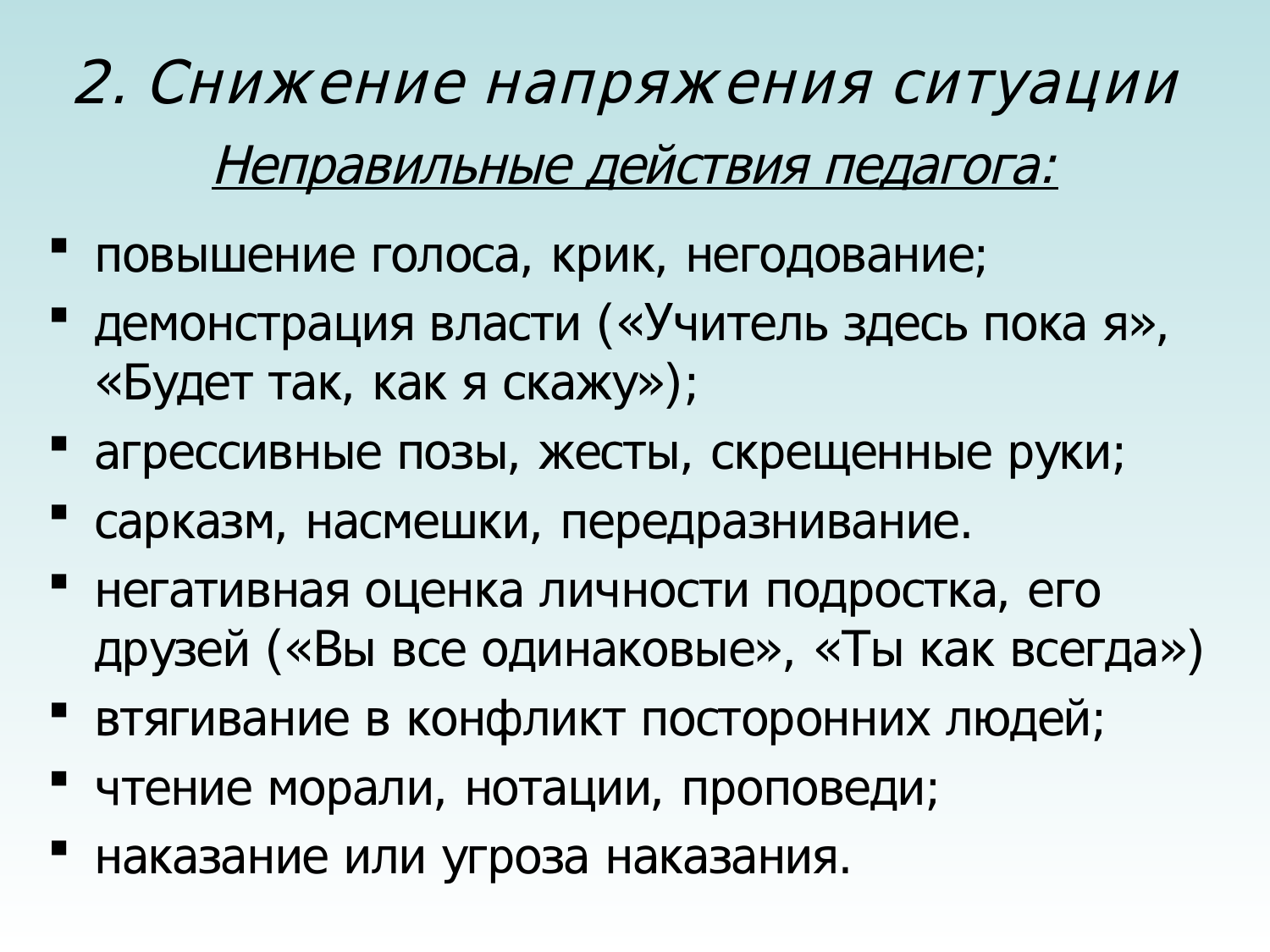

# 2. Снижение напряжения ситуации Неправильные действия педагога:
повышение голоса, крик, негодование;
демонстрация власти («Учитель здесь пока я», «Будет так, как я скажу»);
агрессивные позы, жесты, скрещенные руки;
сарказм, насмешки, передразнивание.
негативная оценка личности подростка, его друзей («Вы все одинаковые», «Ты как всегда»)
втягивание в конфликт посторонних людей;
чтение морали, нотации, проповеди;
наказание или угроза наказания.